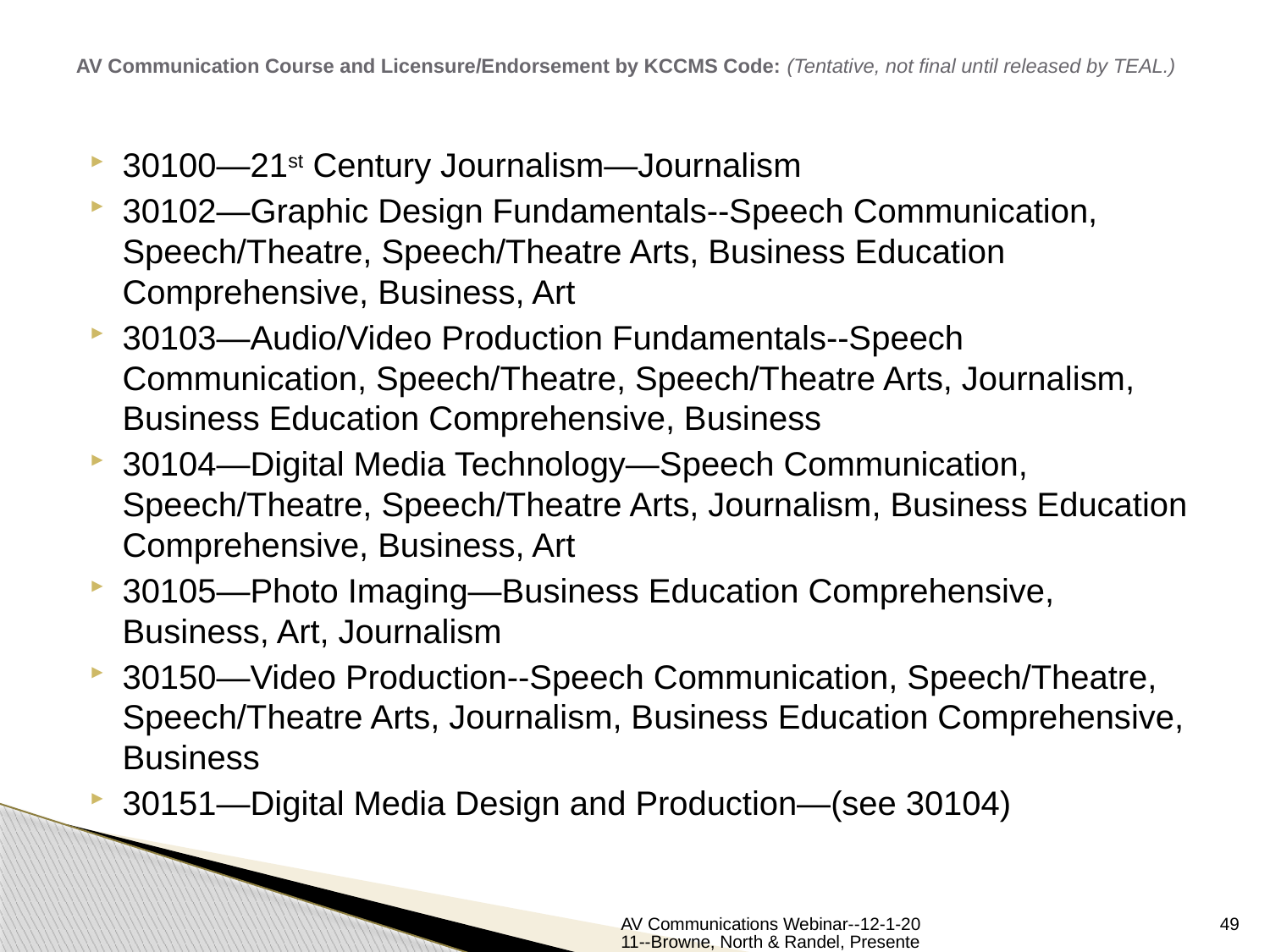

# AV Communication Course and Licensure/Endorsement by KCCMS Code: (Tentative, not final until released by TEAL.)
30100—21st Century Journalism—Journalism
30102—Graphic Design Fundamentals--Speech Communication, Speech/Theatre, Speech/Theatre Arts, Business Education Comprehensive, Business, Art
30103—Audio/Video Production Fundamentals--Speech Communication, Speech/Theatre, Speech/Theatre Arts, Journalism, Business Education Comprehensive, Business
30104—Digital Media Technology—Speech Communication, Speech/Theatre, Speech/Theatre Arts, Journalism, Business Education Comprehensive, Business, Art
30105—Photo Imaging—Business Education Comprehensive, Business, Art, Journalism
30150—Video Production--Speech Communication, Speech/Theatre, Speech/Theatre Arts, Journalism, Business Education Comprehensive, Business
30151—Digital Media Design and Production—(see 30104)

AV Communications Webinar--12-1-2011--Browne, North & Randel, Presenters

49